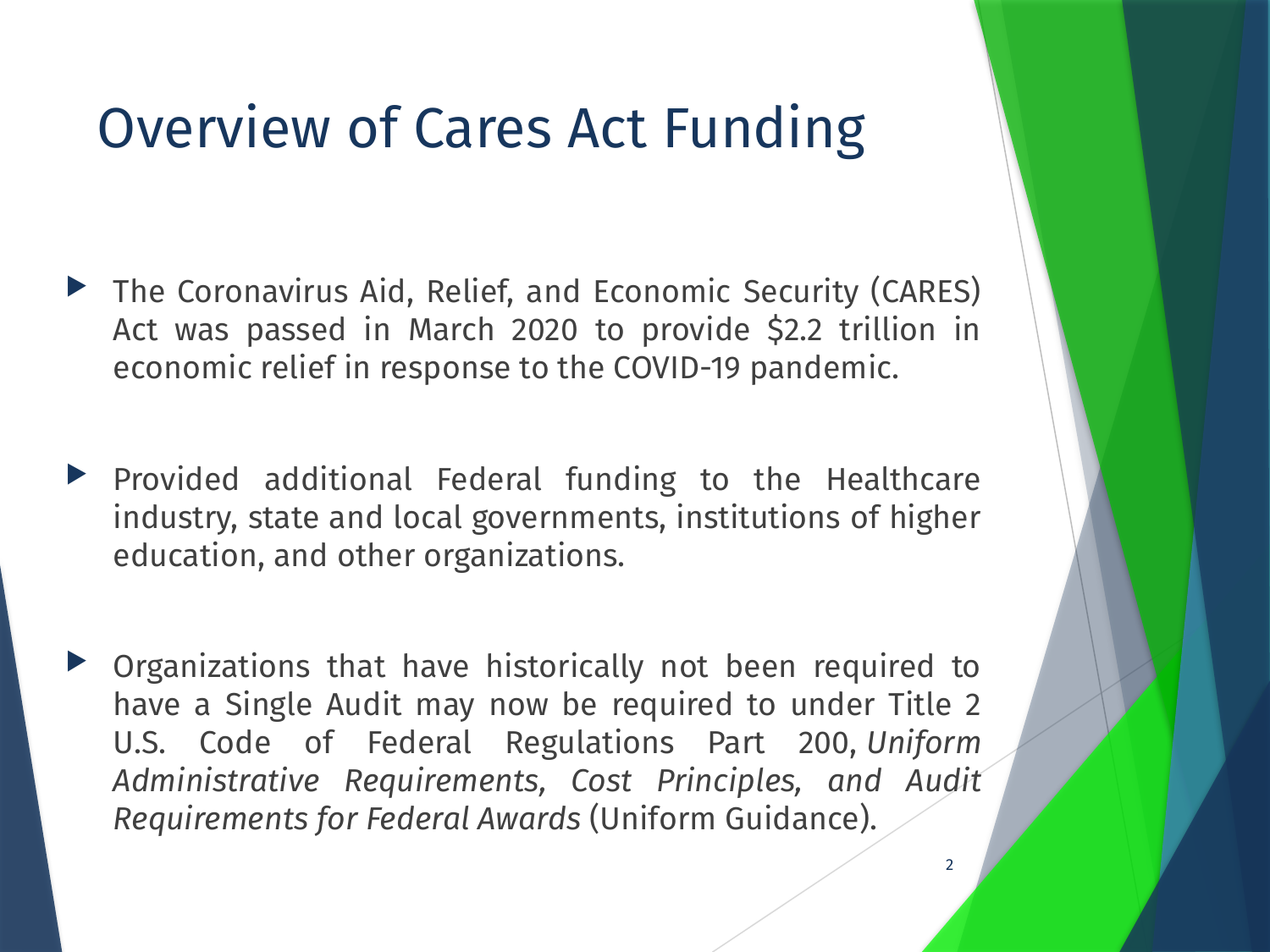

# Overview of Cares Act Funding
The Coronavirus Aid, Relief, and Economic Security (CARES) Act was passed in March 2020 to provide $2.2 trillion in economic relief in response to the COVID-19 pandemic.

Provided additional Federal funding to the Healthcare industry, state and local governments, institutions of higher education, and other organizations.

Organizations that have historically not been required to have a Single Audit may now be required to under Title 2 U.S. Code of Federal Regulations Part 200, Uniform Administrative Requirements, Cost Principles, and Audit Requirements for Federal Awards (Uniform Guidance).

2